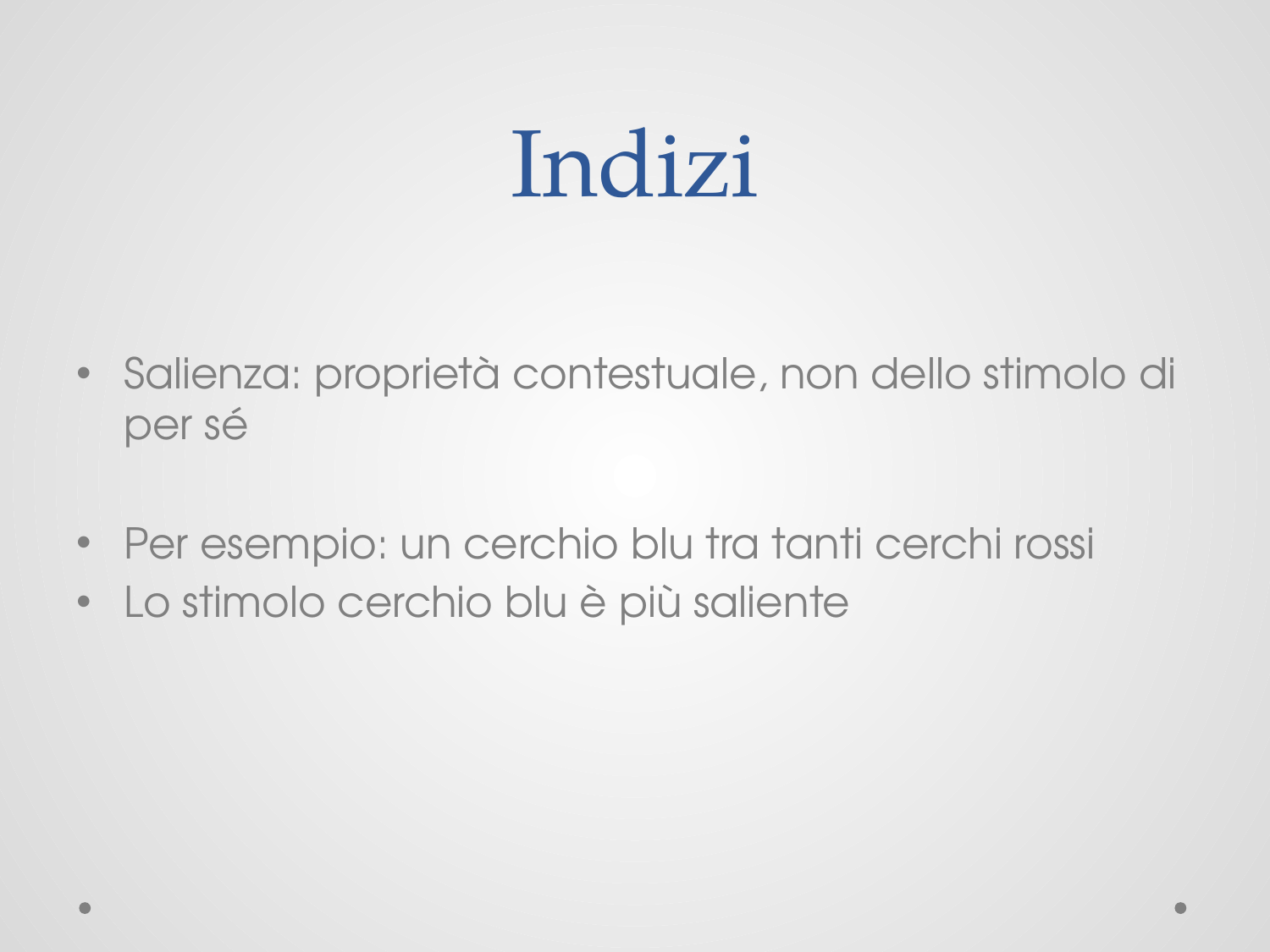

# Indizi

Salienza: proprietà contestuale, non dello stimolo di per sé

Per esempio: un cerchio blu tra tanti cerchi rossi
Lo stimolo cerchio blu è più saliente